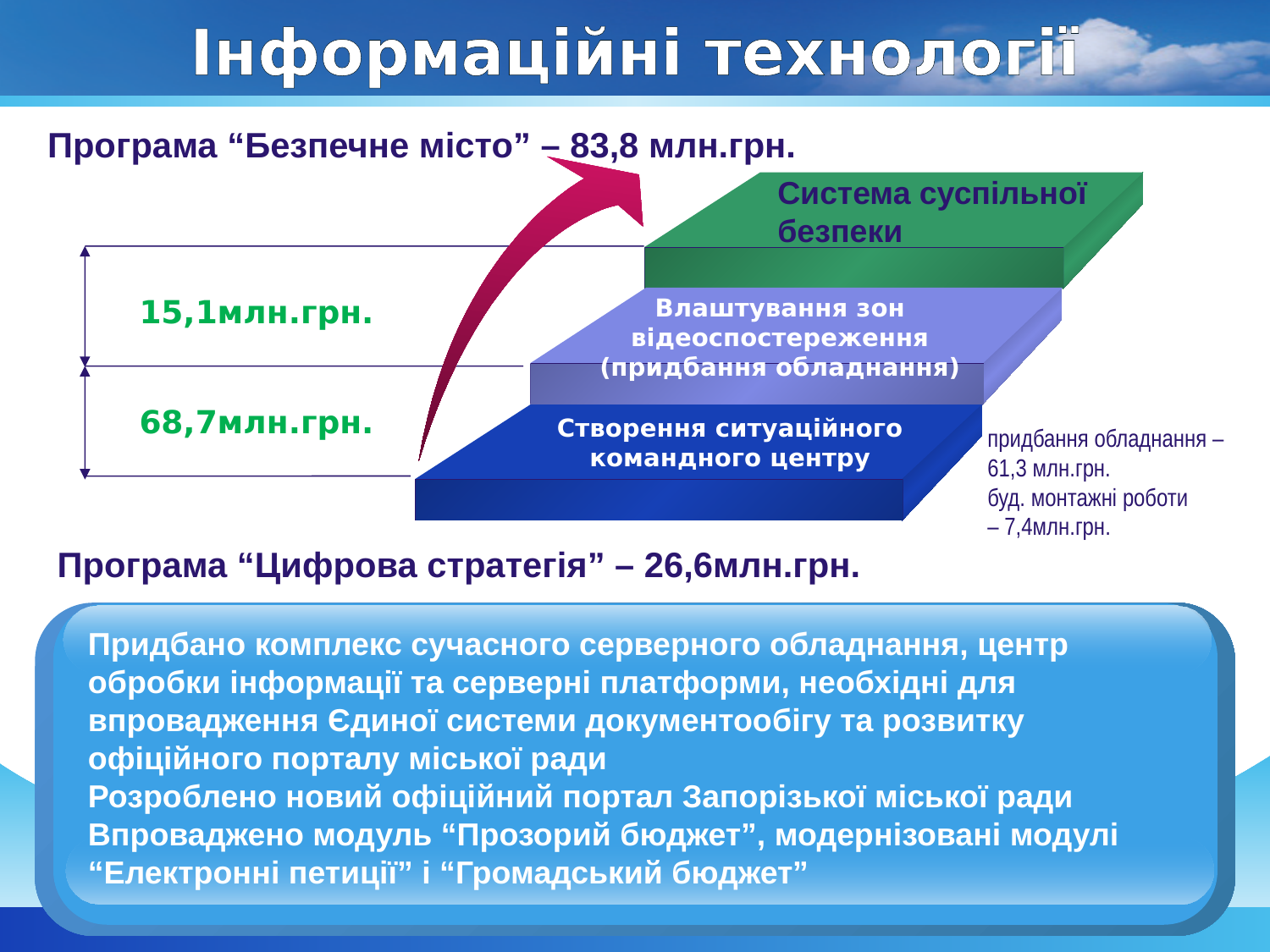

# Інформаційні технології
Програма “Безпечне місто” – 83,8 млн.грн.

Система суспільної безпеки

15,1млн.грн.
Влаштування зон відеоспостереження (придбання обладнання)

68,7млн.грн.
Створення ситуаційного командного центру
придбання обладнання – 61,3 млн.грн.
буд. монтажні роботи
– 7,4млн.грн.

Програма “Цифрова стратегія” – 26,6млн.грн.

Придбано комплекс сучасного серверного обладнання, центр обробки інформації та серверні платформи, необхідні для впровадження Єдиної системи документообігу та розвитку офіційного порталу міської ради
Розроблено новий офіційний портал Запорізької міської ради
Впроваджено модуль “Прозорий бюджет”, модернізовані модулі “Електронні петиції” і “Громадський бюджет”